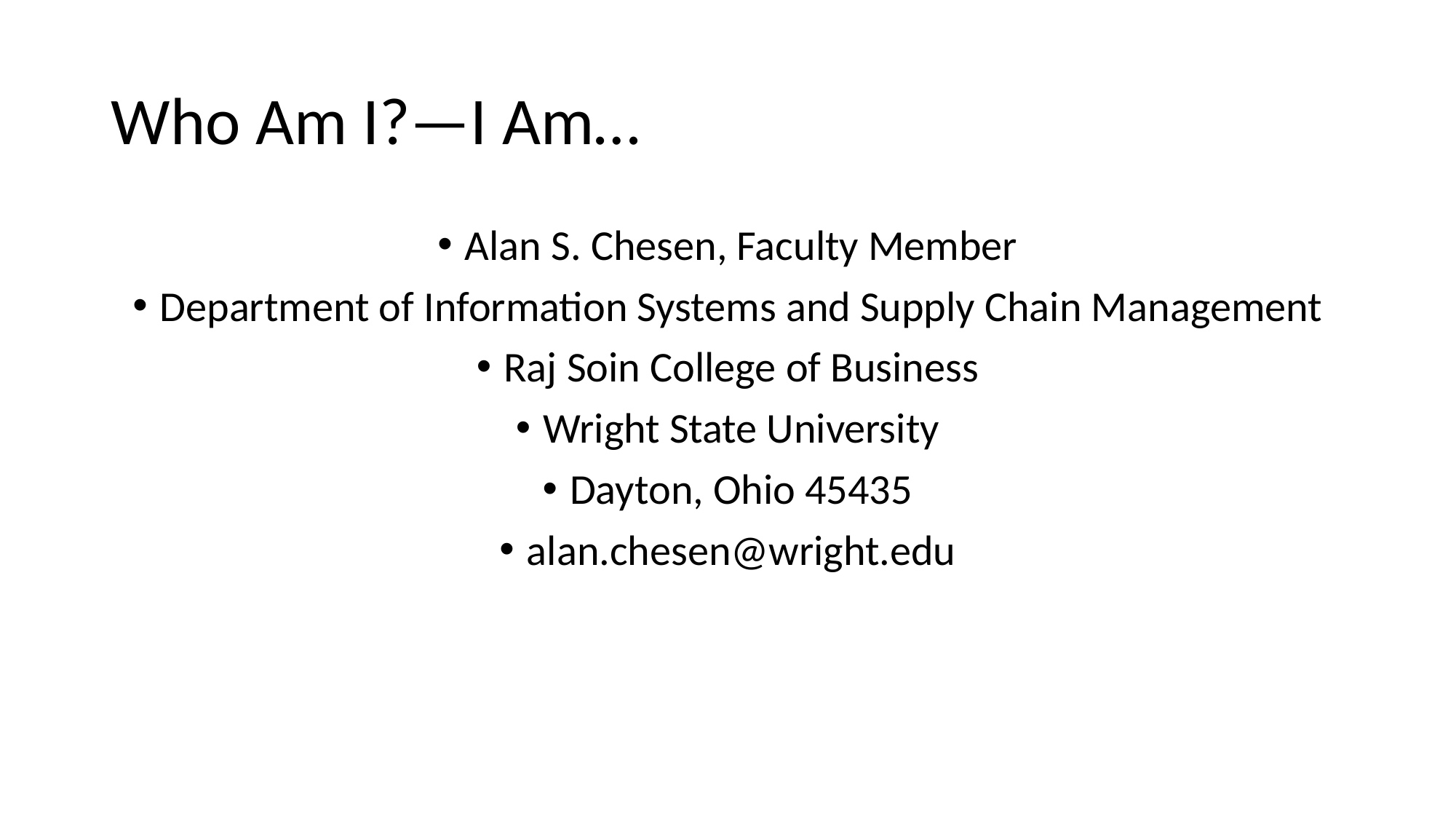

# Who Am I?—I Am…
Alan S. Chesen, Faculty Member
Department of Information Systems and Supply Chain Management
Raj Soin College of Business
Wright State University
Dayton, Ohio 45435
alan.chesen@wright.edu